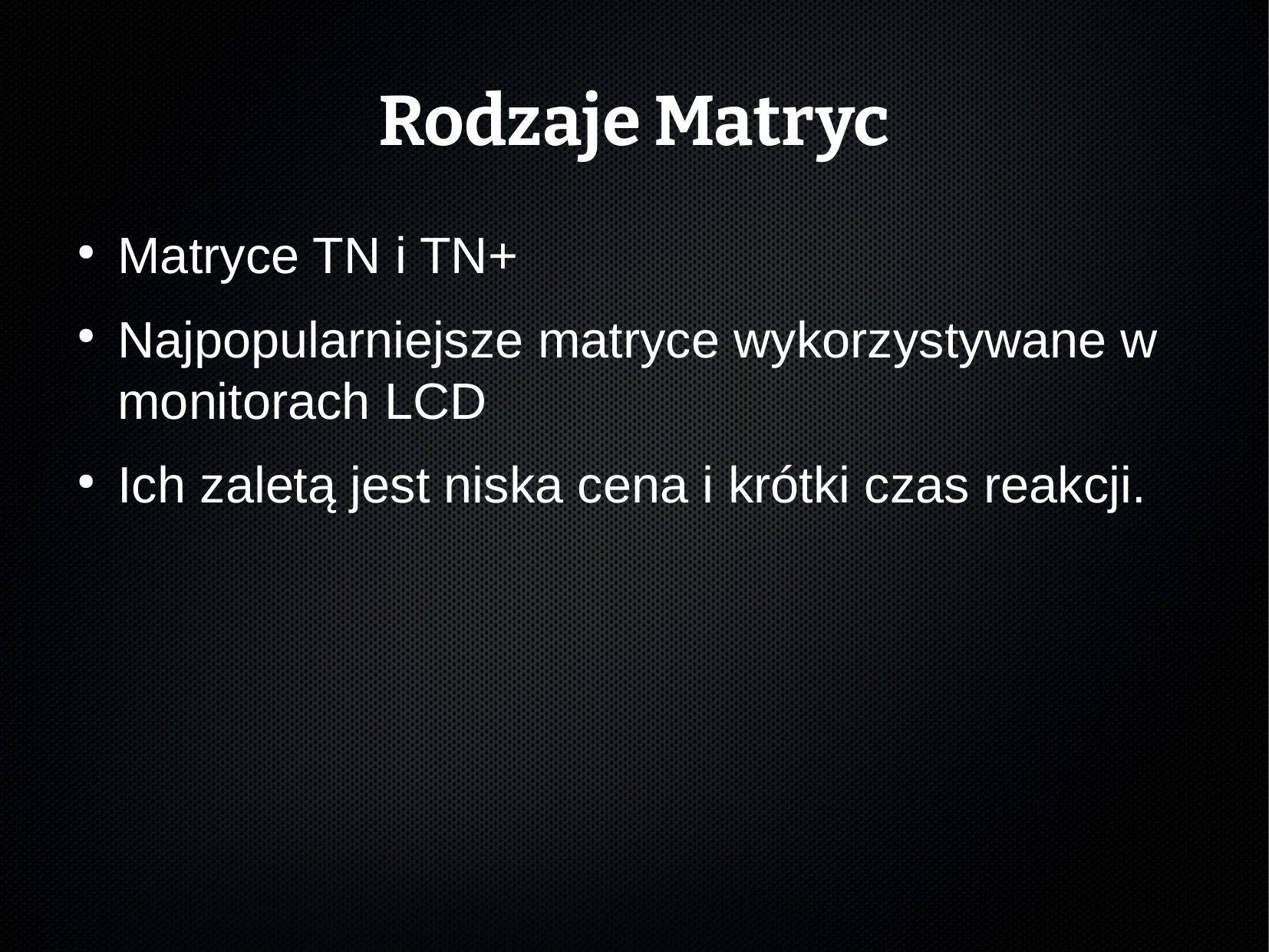

Matryce TN i TN+
Najpopularniejsze matryce wykorzystywane w monitorach LCD
Ich zaletą jest niska cena i krótki czas reakcji.
Rodzaje Matryc